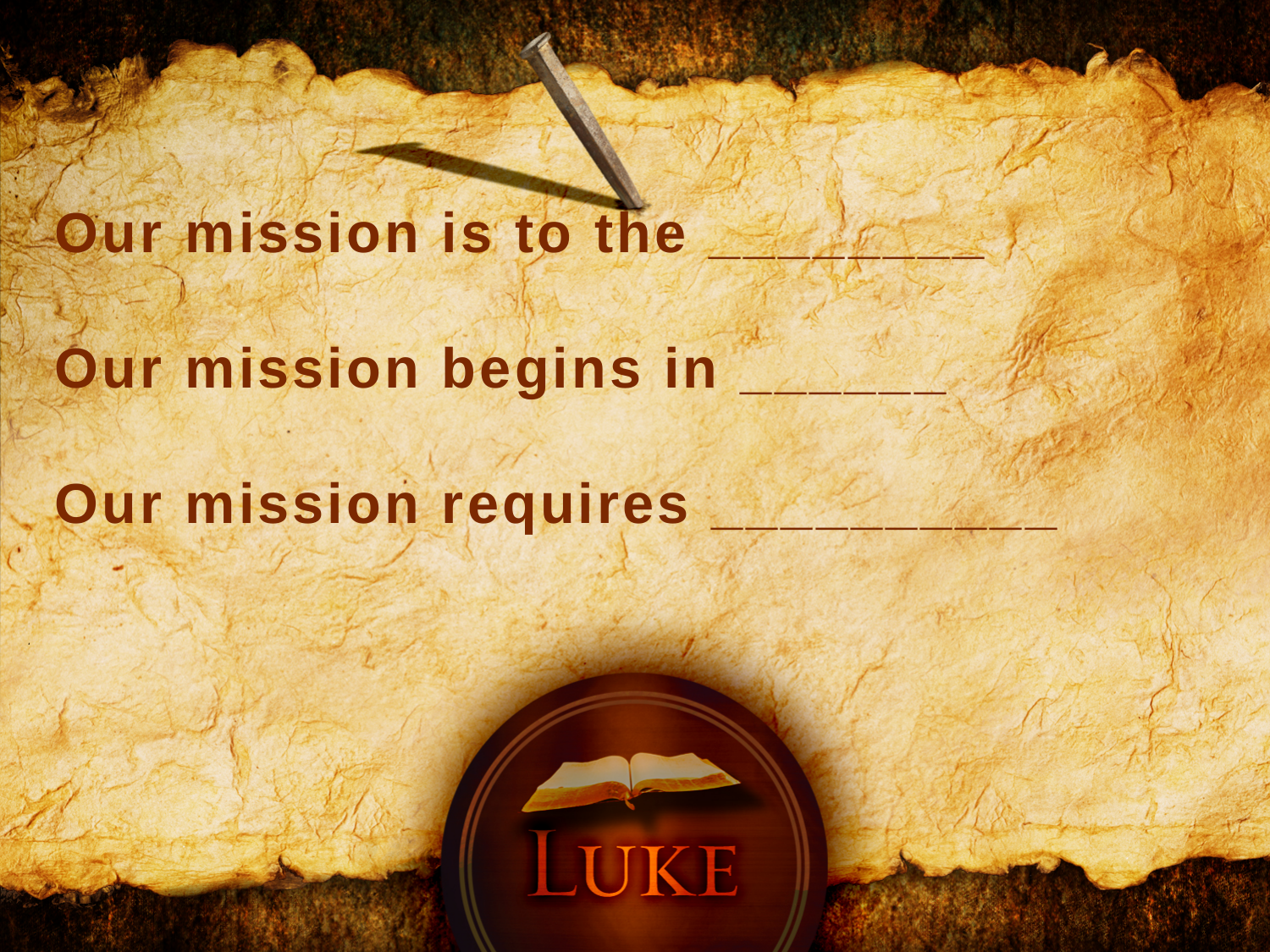

Our mission is to the ________

Our mission begins in ______

Our mission requires __________